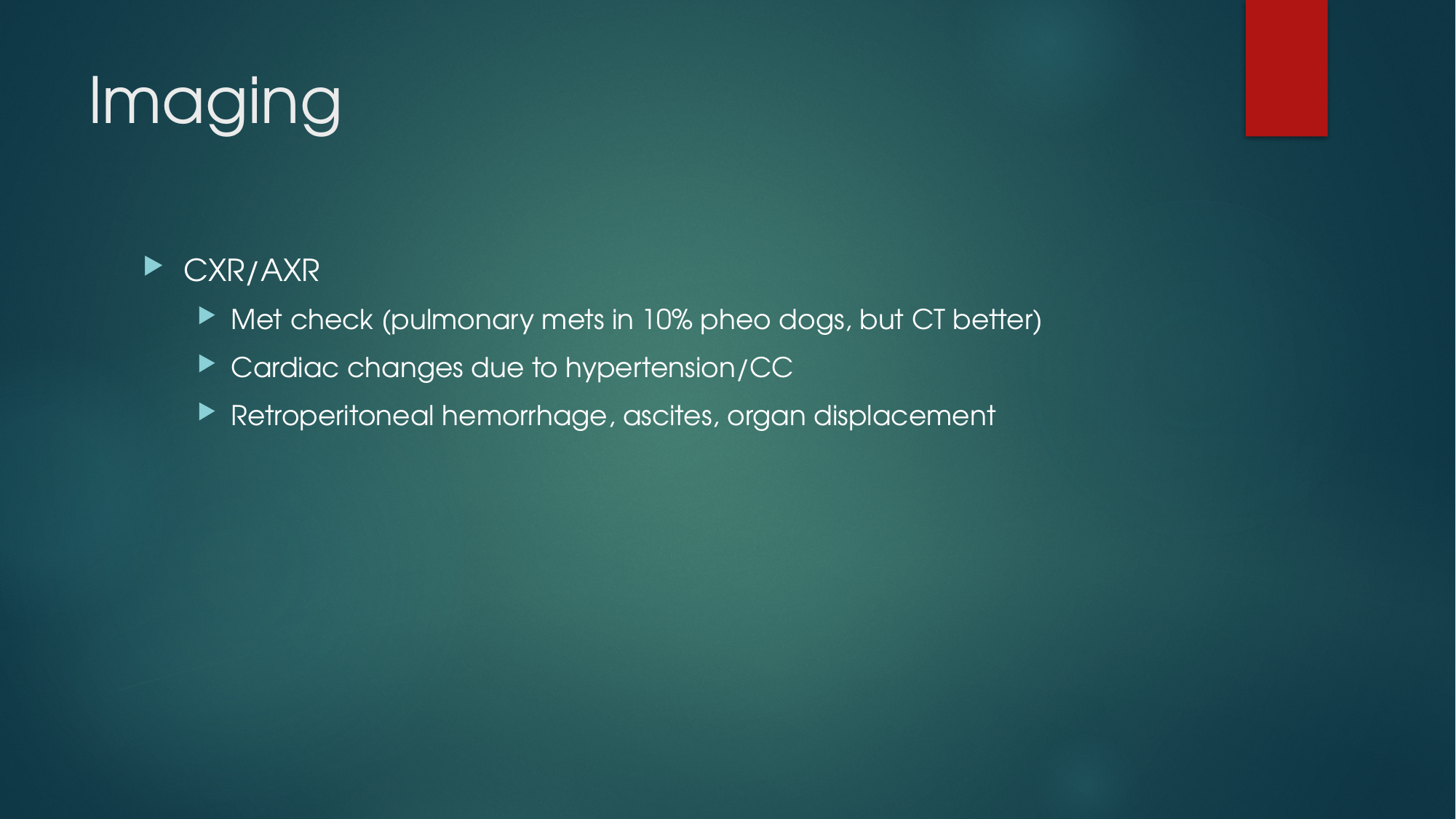

# Imaging
CXR/AXR
Met check (pulmonary mets in 10% pheo dogs, but CT better)
Cardiac changes due to hypertension/CC
Retroperitoneal hemorrhage, ascites, organ displacement